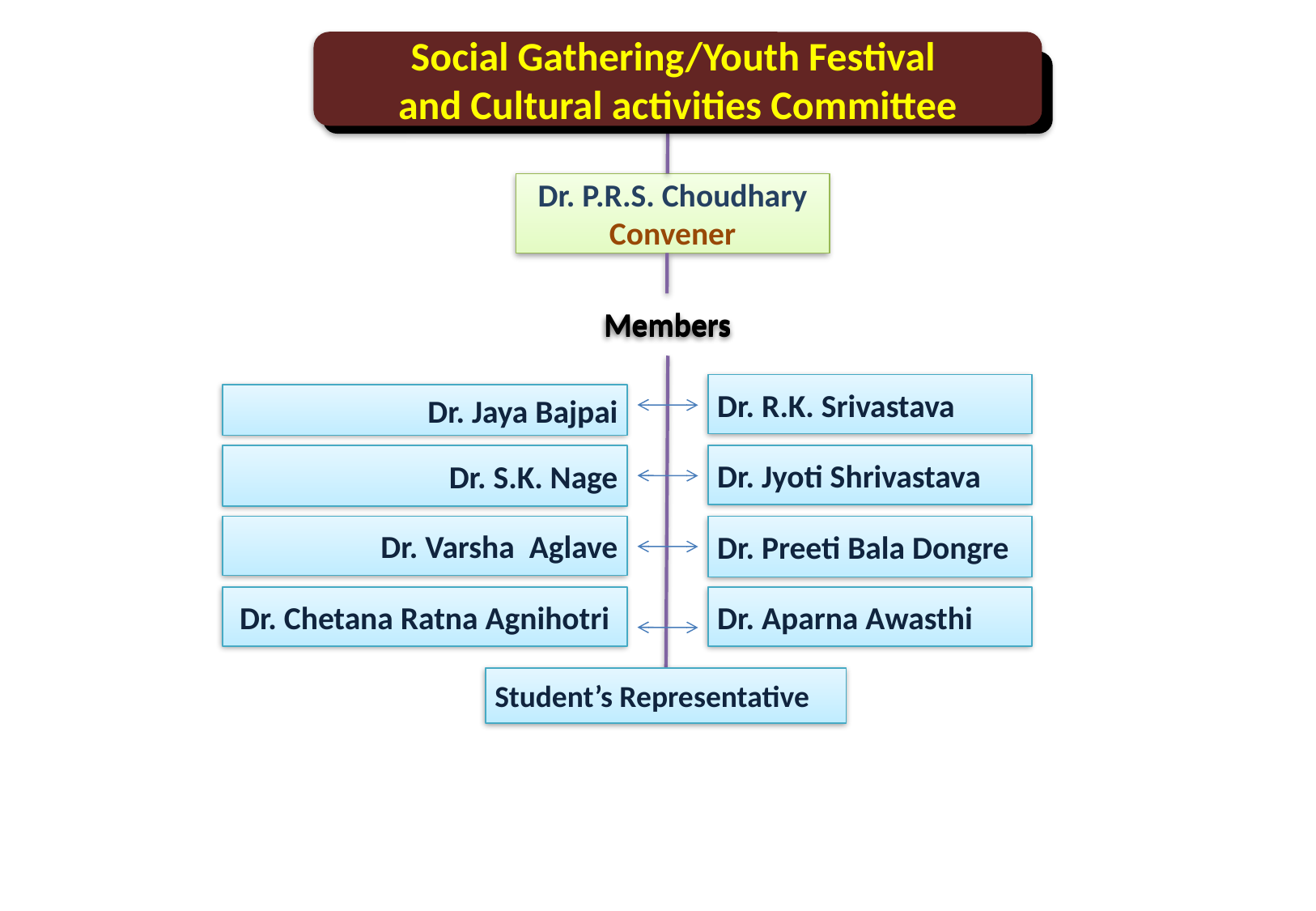

Social Gathering/Youth Festival
and Cultural activities Committee

Dr. P.R.S. Choudhary
Convener
Members
Members
Dr. R.K. Srivastava
Dr. Jaya Bajpai
Dr. S.K. Nage
Dr. Jyoti Shrivastava
Dr. Preeti Bala Dongre
Dr. Varsha  Aglave
Dr. Chetana Ratna Agnihotri
Dr. Aparna Awasthi
Student’s Representative